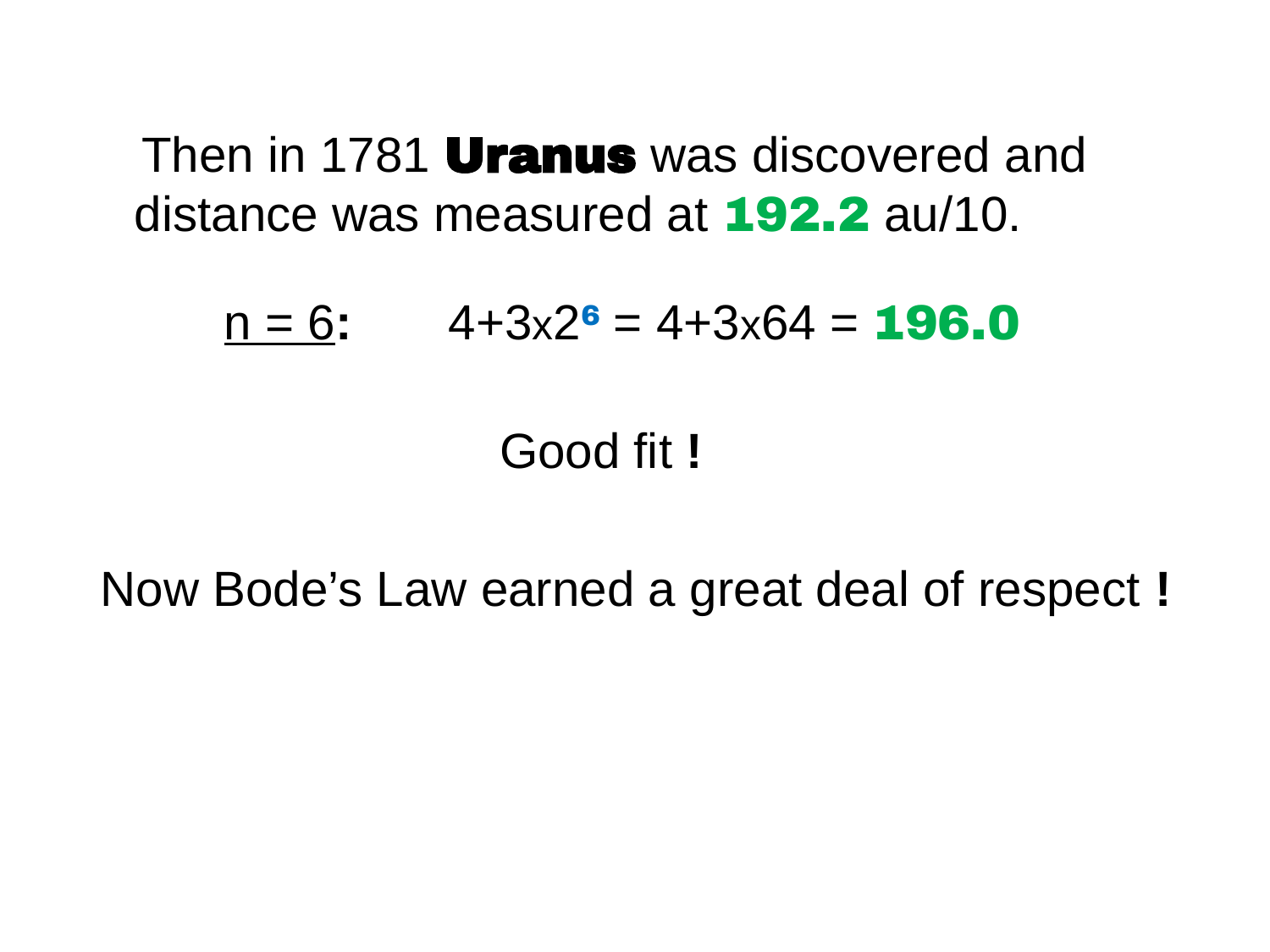

Then in 1781 Uranus was discovered and distance was measured at 192.2 au/10.

          n = 6:       4+3x26 = 4+3x64 = 196.0

                              Good fit !

 Now Bode’s Law earned a great deal of respect !